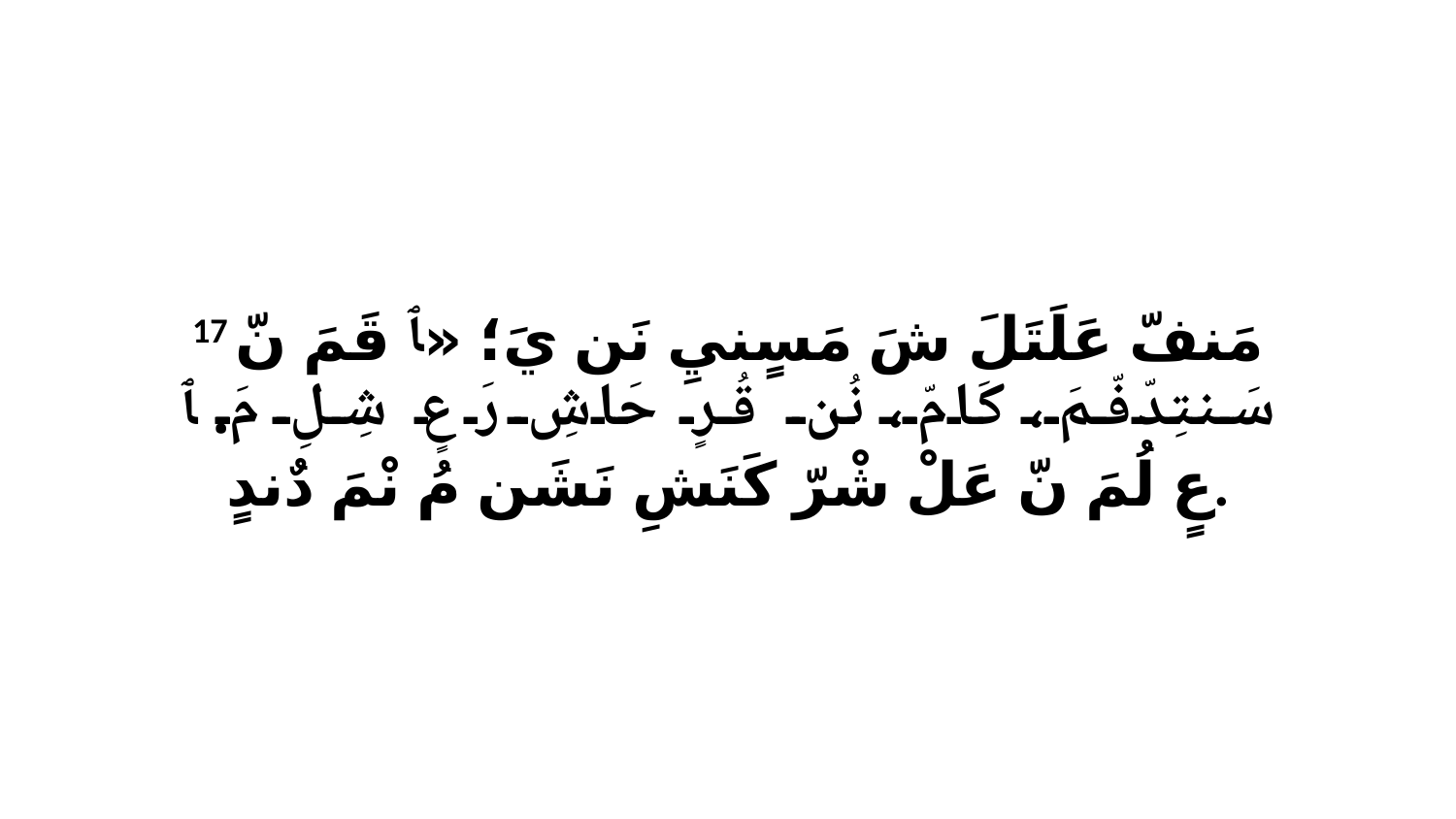

17 مَنفّ عَلَتَلَ شَ مَسٍنيِ نَن يَ؛ «ﭑ قَمَ نّ سَنتِدّفّمَ، كَامّ، نُن قُرٍ حَاشِ رَ عٍ شِلِ مَ. ﭑ عٍ لُمَ نّ عَلْ شْرّ كَنَشِ نَشَن مُ نْمَ دٌندٍ.